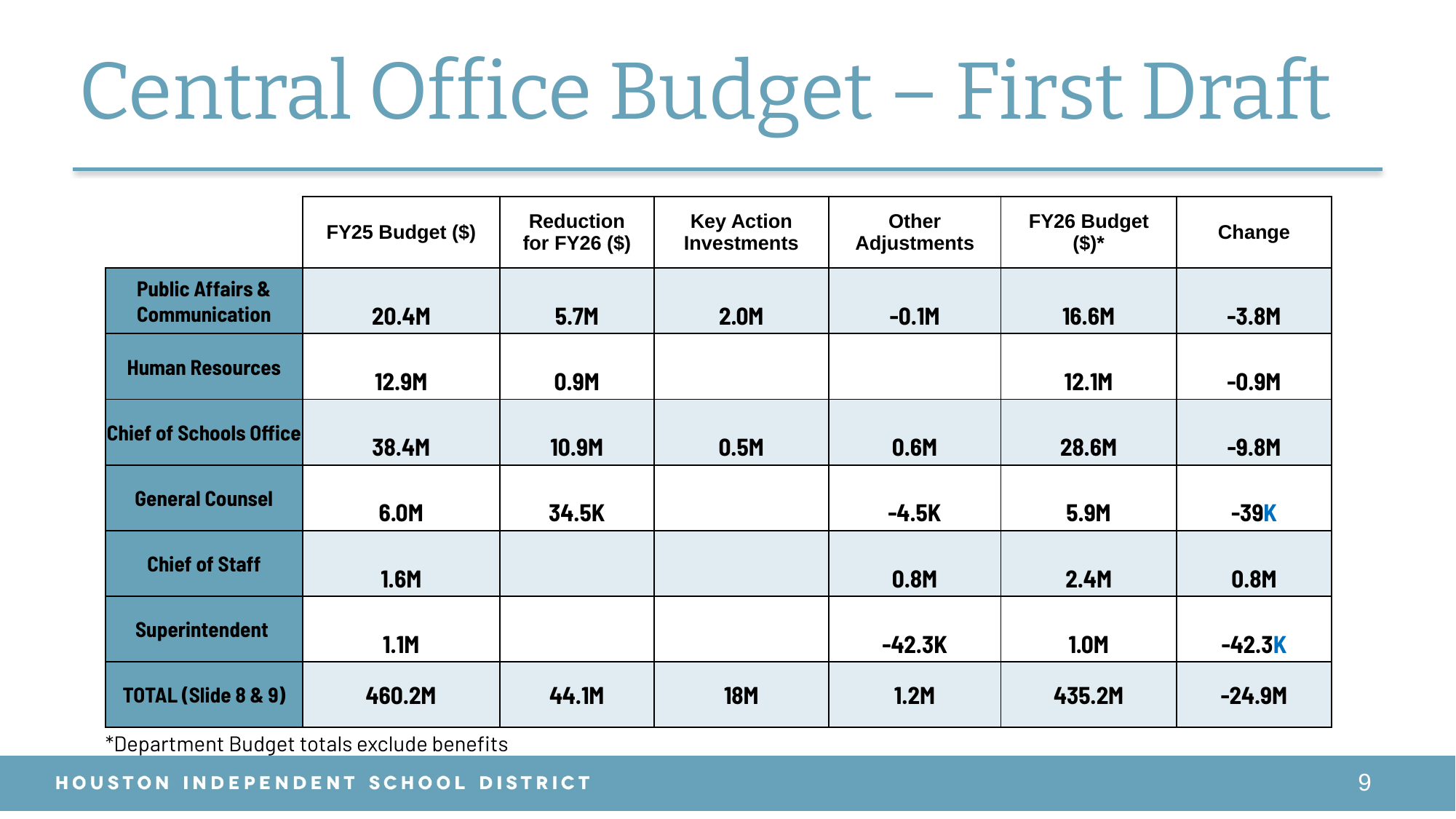

Central Office Budget – First Draft
|  | FY25 Budget ($) | Reduction for FY26 ($) | Key Action Investments | Other Adjustments | FY26 Budget ($)\* | Change |
| --- | --- | --- | --- | --- | --- | --- |
| Public Affairs & Communication | 20.4M | 5.7M | 2.0M | -0.1M | 16.6M | -3.8M |
| Human Resources | 12.9M | 0.9M |  |  | 12.1M | -0.9M |
| Chief of Schools Office | 38.4M | 10.9M | 0.5M | 0.6M | 28.6M | -9.8M |
| General Counsel | 6.0M | 34.5K |  | -4.5K | 5.9M | -39K |
| Chief of Staff | 1.6M |  |  | 0.8M | 2.4M | 0.8M |
| Superintendent | 1.1M |  |  | -42.3K | 1.0M | -42.3K |
| TOTAL (Slide 8 & 9) | 460.2M | 44.1M | 18M | 1.2M | 435.2M | -24.9M |
*Department Budget totals exclude benefits
9